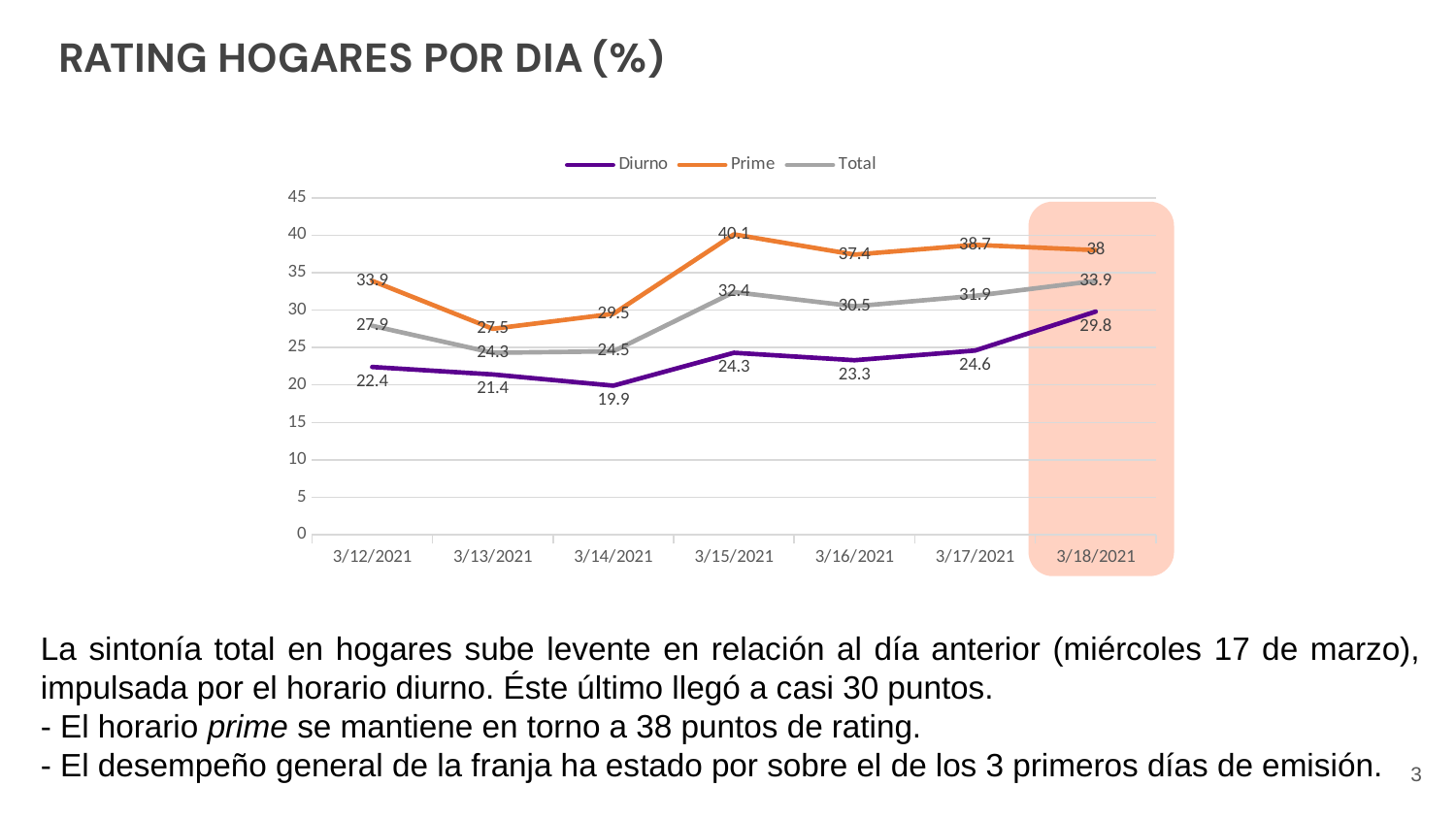

# RATING HOGARES POR DIA (%)

### Chart

| Category | Diurno | Prime | Total |
|---|---|---|---|
| 44267 | 22.4 | 33.9 | 27.9 |
| 44268 | 21.4 | 27.5 | 24.3 |
| 44269 | 19.9 | 29.5 | 24.5 |
| 44270 | 24.3 | 40.1 | 32.4 |
| 44271 | 23.3 | 37.4 | 30.5 |
| 44272 | 24.6 | 38.7 | 31.9 |
| 44273 | 29.8 | 38.0 | 33.9 |
La sintonía total en hogares sube levente en relación al día anterior (miércoles 17 de marzo), impulsada por el horario diurno. Éste último llegó a casi 30 puntos.
- El horario prime se mantiene en torno a 38 puntos de rating.
- El desempeño general de la franja ha estado por sobre el de los 3 primeros días de emisión.
3